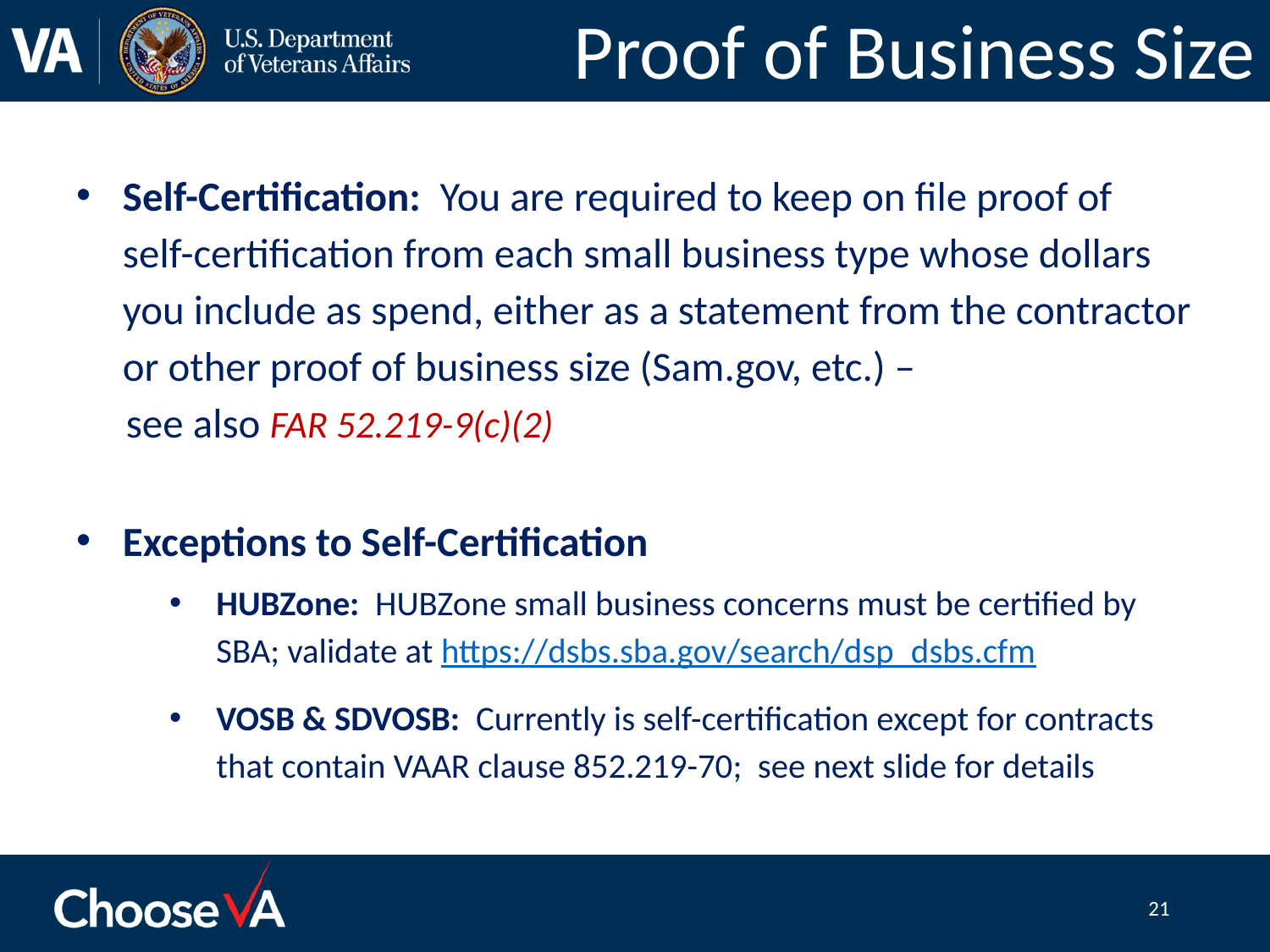

# Proof of Business Size
Self-Certification:  You are required to keep on file proof of self-certification from each small business type whose dollars you include as spend, either as a statement from the contractor or other proof of business size (Sam.gov, etc.) –
see also FAR 52.219-9(c)(2)
Exceptions to Self-Certification
HUBZone:  HUBZone small business concerns must be certified by SBA; validate at https://dsbs.sba.gov/search/dsp_dsbs.cfm
VOSB & SDVOSB:  Currently is self-certification except for contracts that contain VAAR clause 852.219-70;  see next slide for details
21